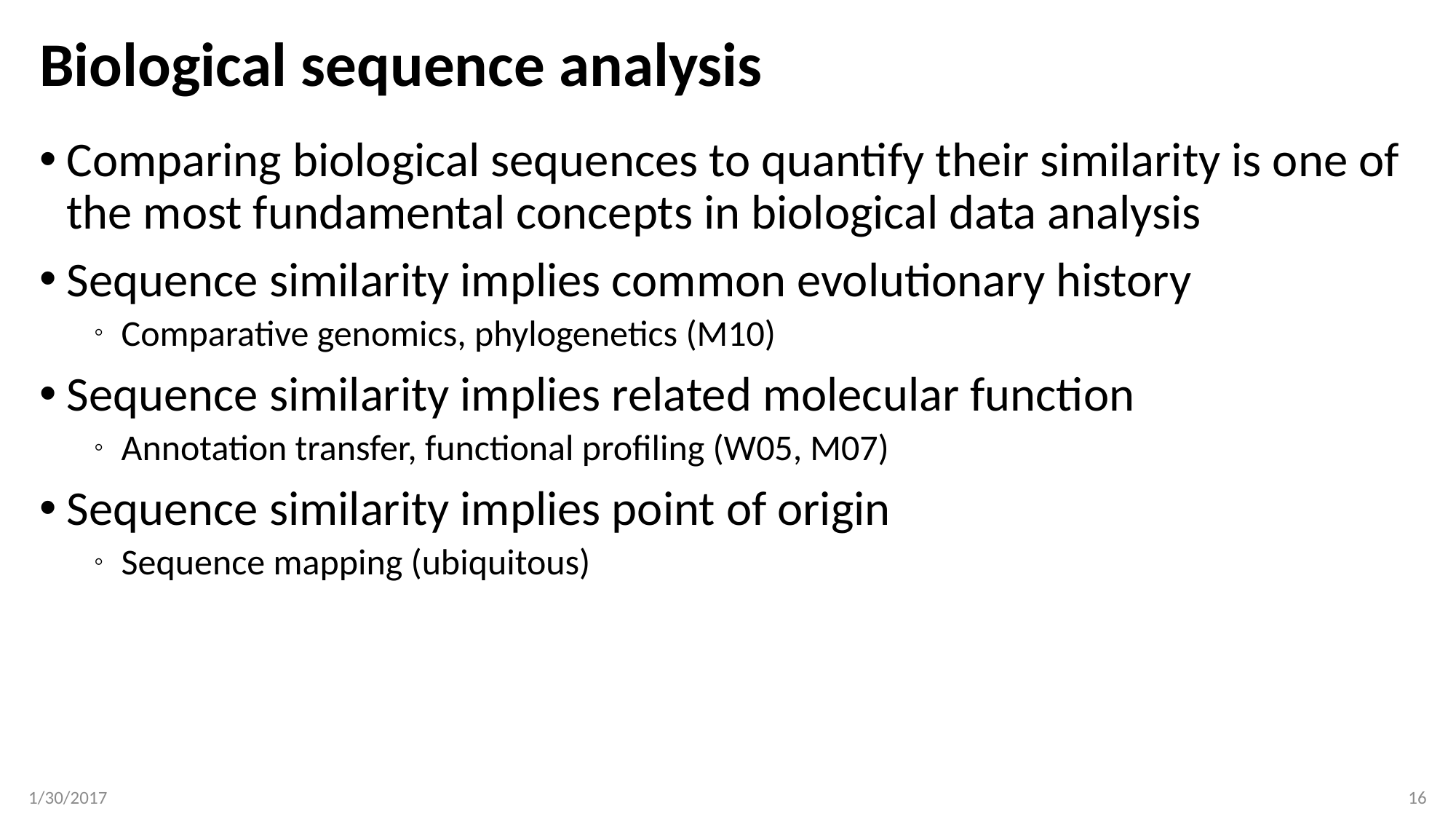

# Biological sequence analysis
Comparing biological sequences to quantify their similarity is one of the most fundamental concepts in biological data analysis
Sequence similarity implies common evolutionary history
Comparative genomics, phylogenetics (M10)
Sequence similarity implies related molecular function
Annotation transfer, functional profiling (W05, M07)
Sequence similarity implies point of origin
Sequence mapping (ubiquitous)
1/30/2017
16